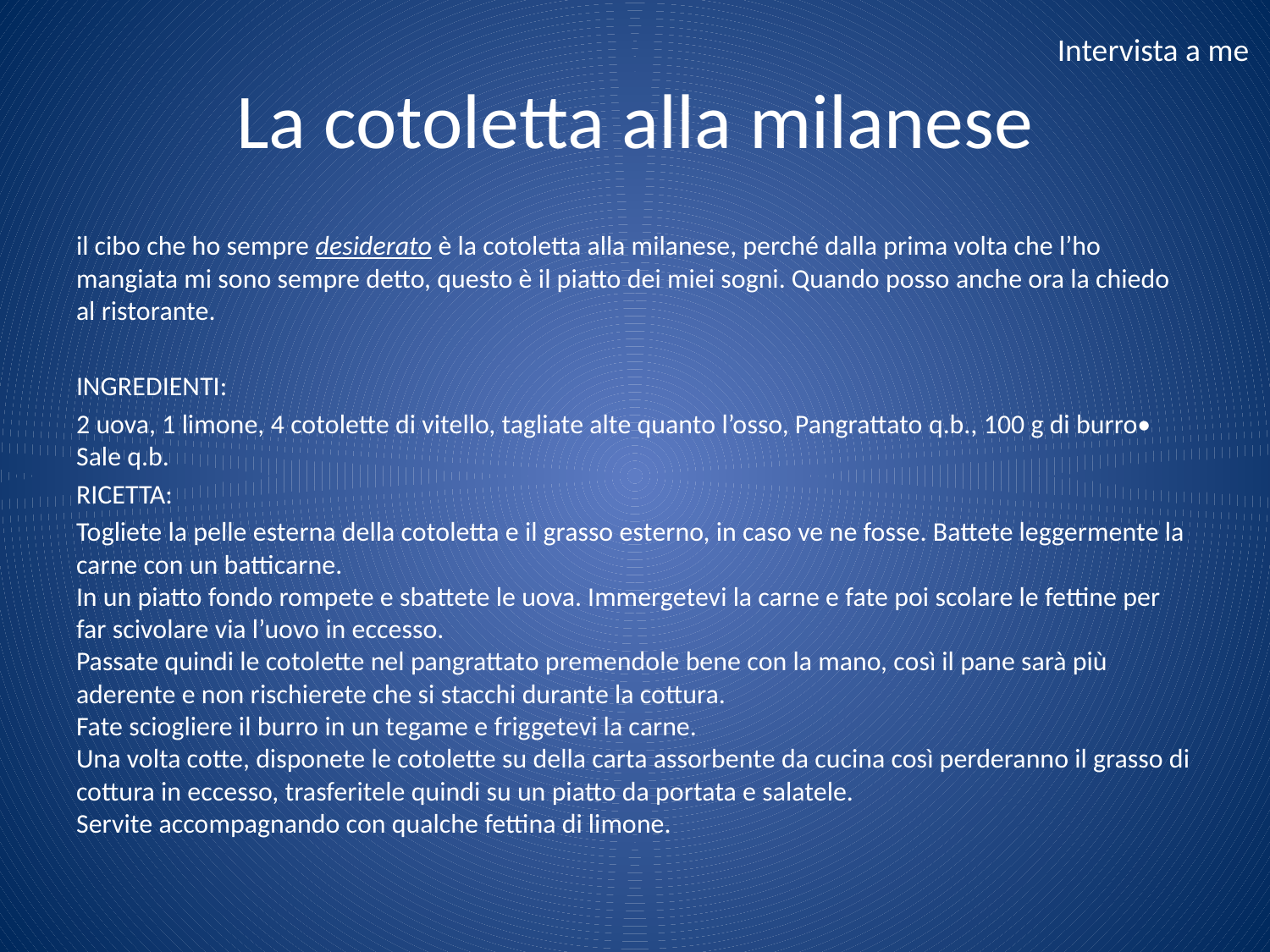

Intervista a me
# La cotoletta alla milanese
il cibo che ho sempre desiderato è la cotoletta alla milanese, perché dalla prima volta che l’ho mangiata mi sono sempre detto, questo è il piatto dei miei sogni. Quando posso anche ora la chiedo al ristorante.

INGREDIENTI:
2 uova, 1 limone, 4 cotolette di vitello, tagliate alte quanto l’osso, Pangrattato q.b., 100 g di burro• Sale q.b.
RICETTA:
Togliete la pelle esterna della cotoletta e il grasso esterno, in caso ve ne fosse. Battete leggermente la carne con un batticarne.
In un piatto fondo rompete e sbattete le uova. Immergetevi la carne e fate poi scolare le fettine per far scivolare via l’uovo in eccesso.
Passate quindi le cotolette nel pangrattato premendole bene con la mano, così il pane sarà più aderente e non rischierete che si stacchi durante la cottura.
Fate sciogliere il burro in un tegame e friggetevi la carne.
Una volta cotte, disponete le cotolette su della carta assorbente da cucina così perderanno il grasso di cottura in eccesso, trasferitele quindi su un piatto da portata e salatele.
Servite accompagnando con qualche fettina di limone.